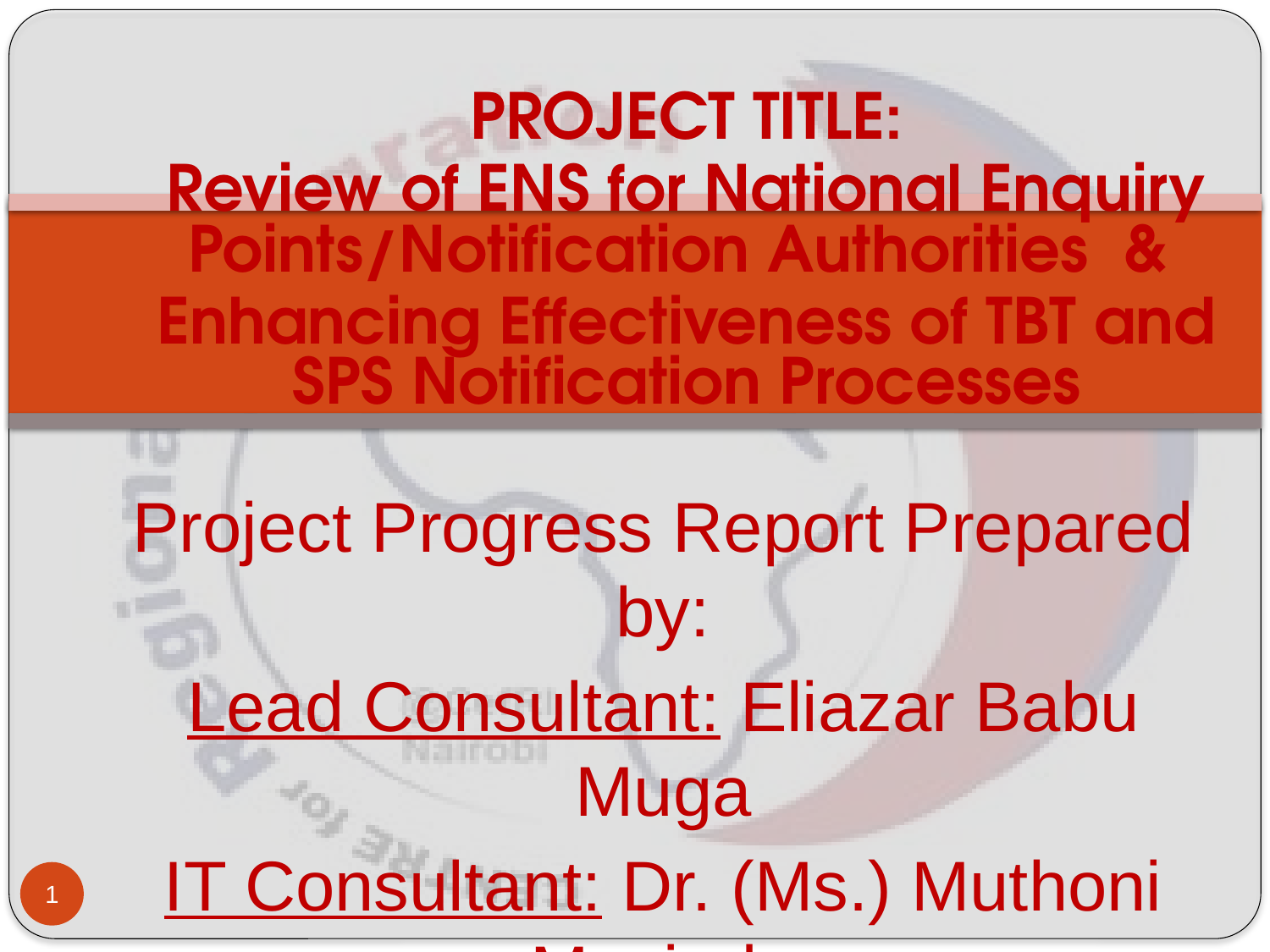

PROJECT TITLE:
Review of ENS for National Enquiry Points/Notification Authorities  &
Enhancing Effectiveness of TBT and SPS Notification Processes

Project Progress Report Prepared by:
Lead Consultant: Eliazar Babu Muga
IT Consultant: Dr. (Ms.) Muthoni Masinde
1